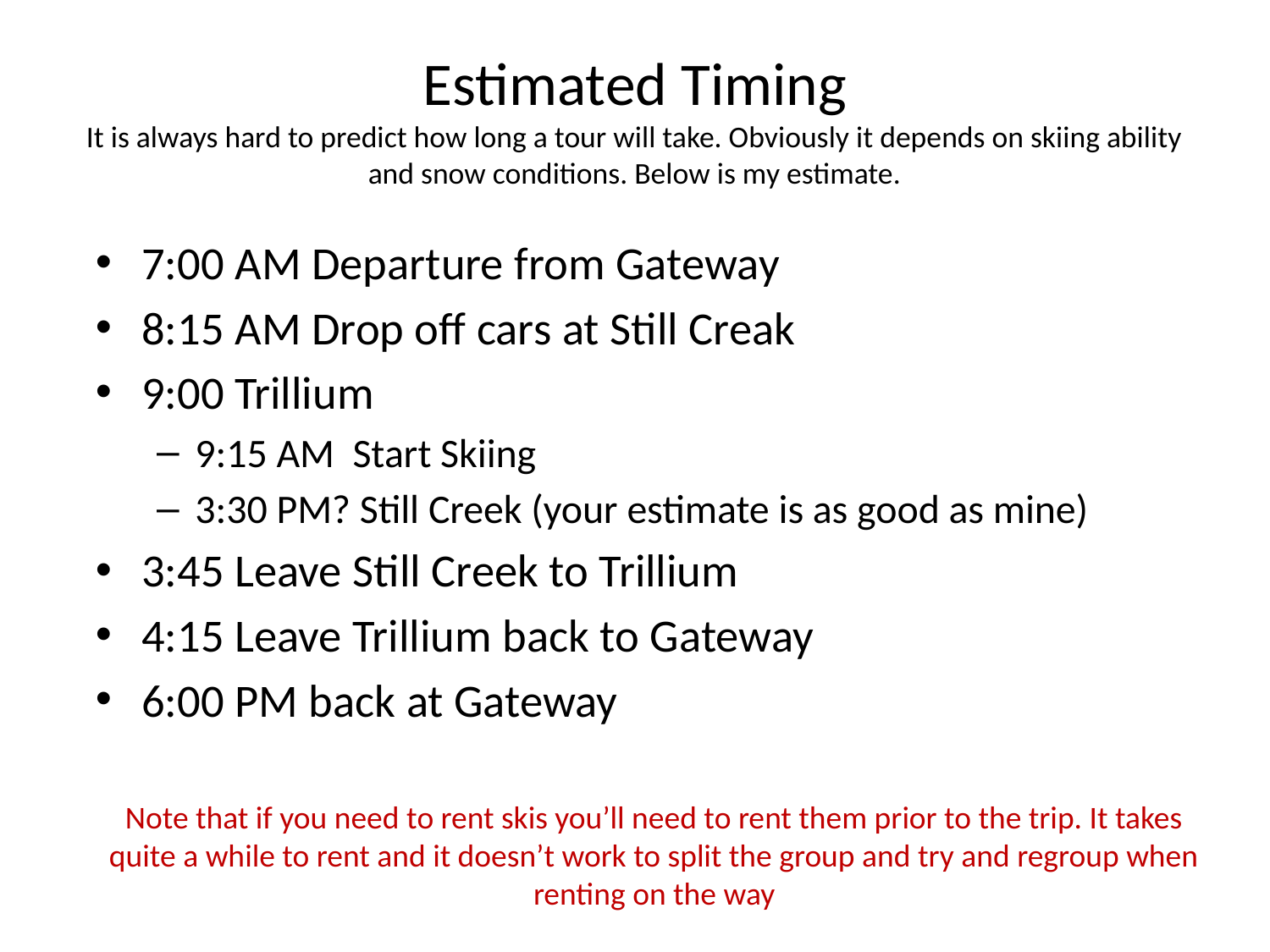

# Estimated Timing It is always hard to predict how long a tour will take. Obviously it depends on skiing ability and snow conditions. Below is my estimate.
7:00 AM Departure from Gateway
8:15 AM Drop off cars at Still Creak
9:00 Trillium
9:15 AM  Start Skiing
3:30 PM? Still Creek (your estimate is as good as mine)
3:45 Leave Still Creek to Trillium
4:15 Leave Trillium back to Gateway
6:00 PM back at Gateway

Note that if you need to rent skis you’ll need to rent them prior to the trip. It takes quite a while to rent and it doesn’t work to split the group and try and regroup when renting on the way